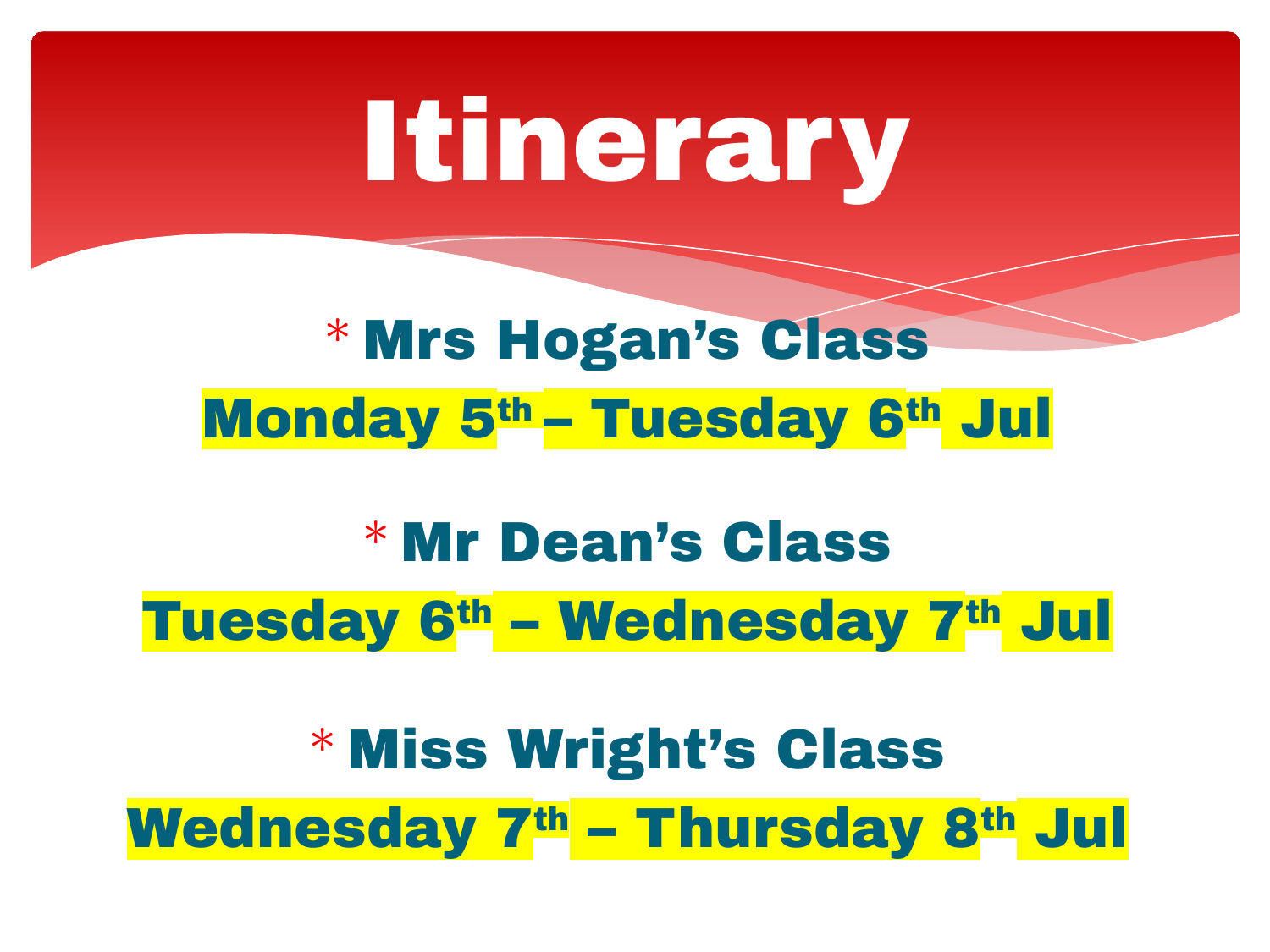

# Itinerary
Mrs Hogan’s Class
Monday 5th – Tuesday 6th Jul

Mr Dean’s Class
Tuesday 6th – Wednesday 7th Jul

Miss Wright’s Class
Wednesday 7th – Thursday 8th Jul